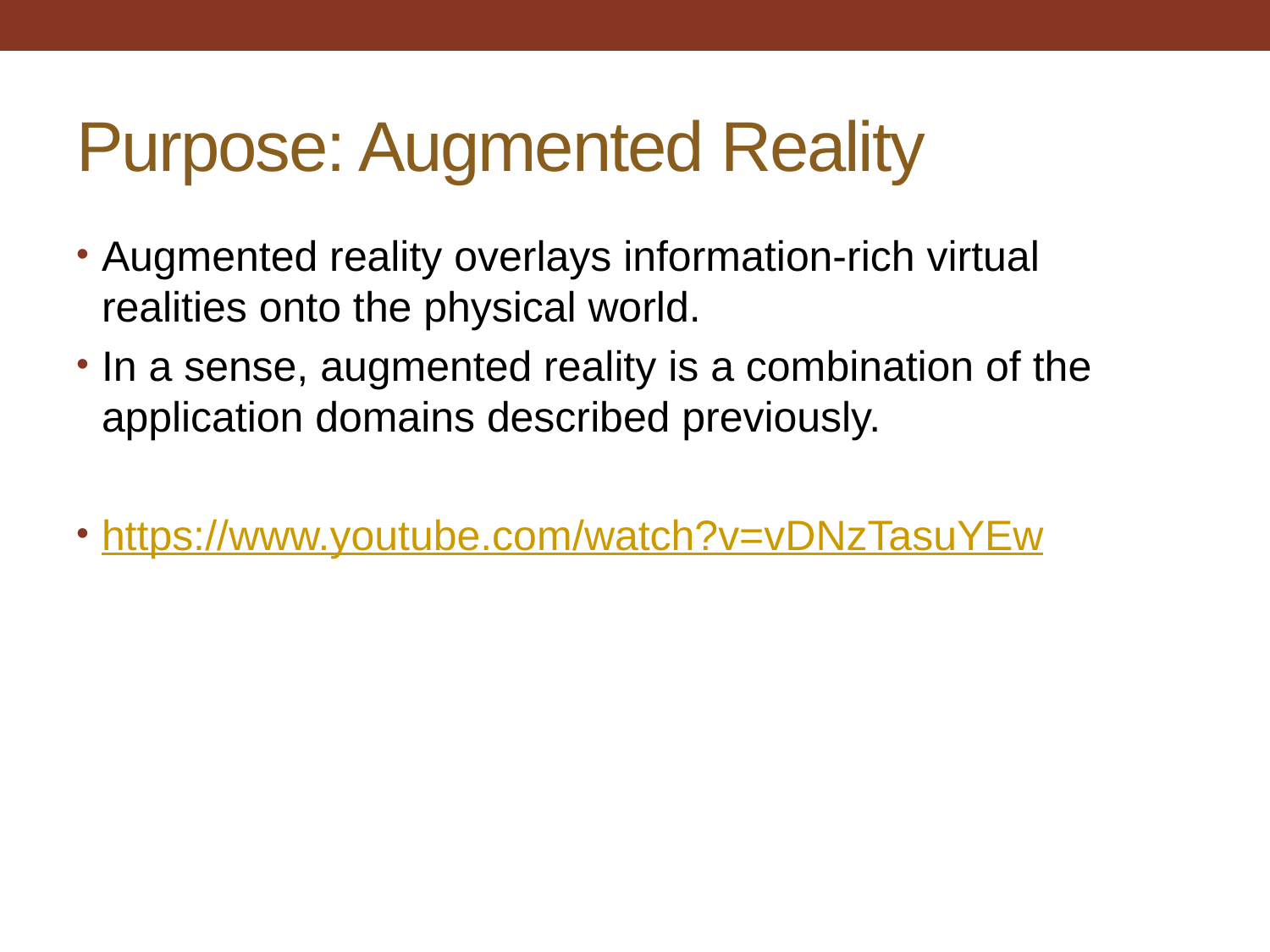

# Purpose: Augmented Reality
Augmented reality overlays information-rich virtual realities onto the physical world.
In a sense, augmented reality is a combination of the application domains described previously.

https://www.youtube.com/watch?v=vDNzTasuYEw